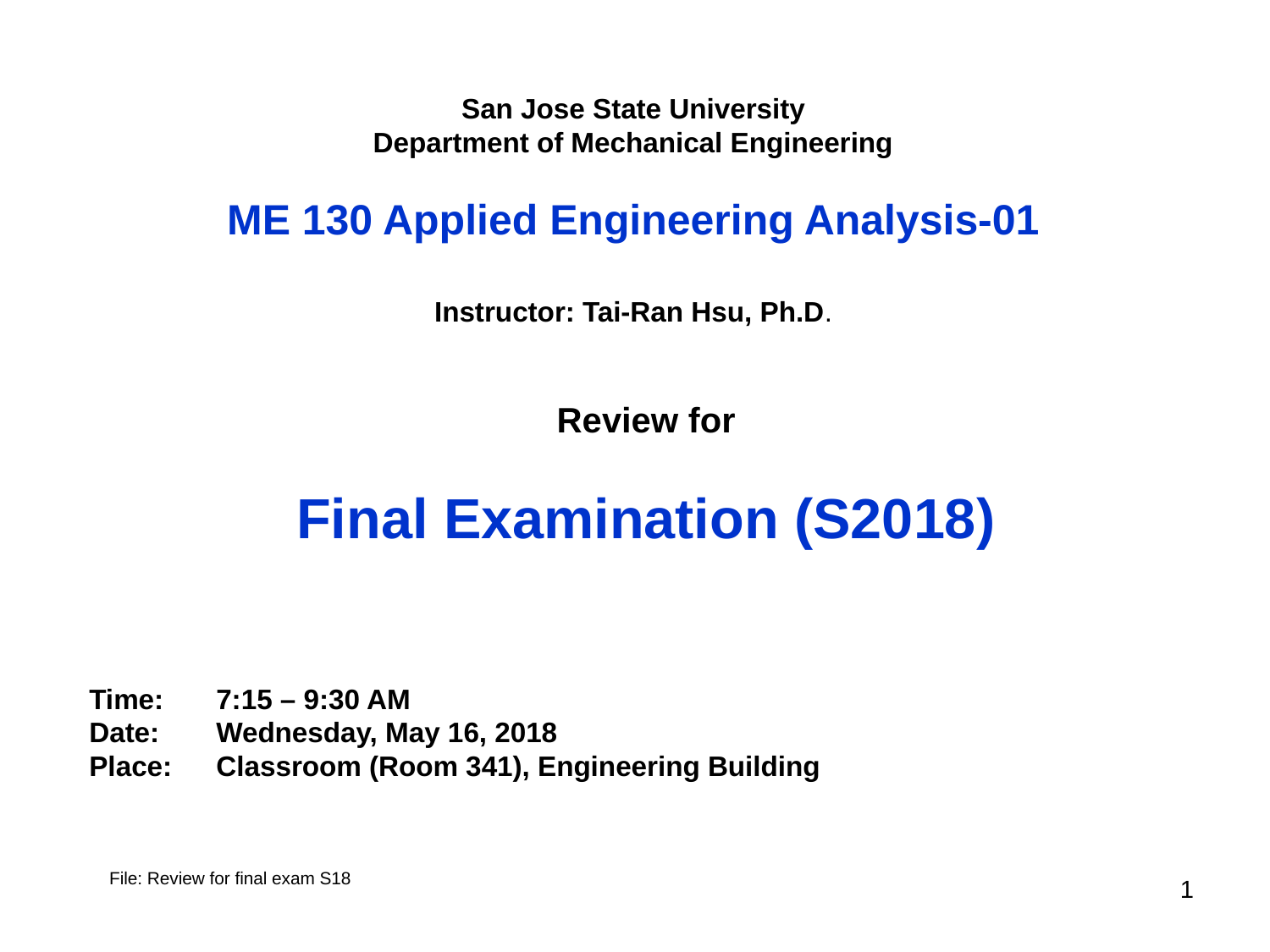

San Jose State University
Department of Mechanical Engineering

ME 130 Applied Engineering Analysis-01

Instructor: Tai-Ran Hsu, Ph.D.
Review for

Final Examination (S2018)
Time:	7:15 – 9:30 AM
Date:	Wednesday, May 16, 2018
Place:	Classroom (Room 341), Engineering Building
File: Review for final exam S18
1